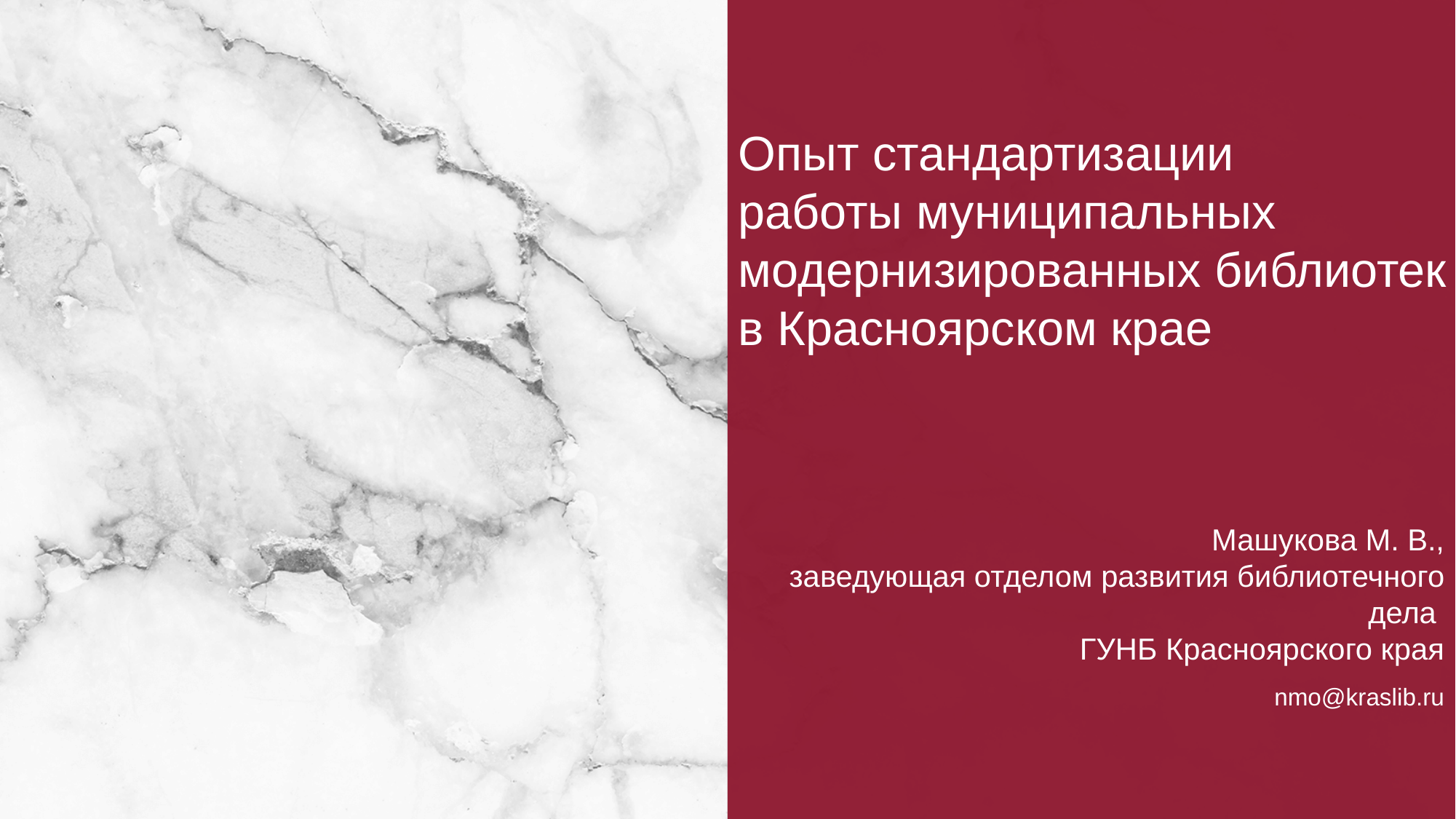

Опыт стандартизации
работы муниципальных модернизированных библиотек
в Красноярском крае
Машукова М. В.,
заведующая отделом развития библиотечного дела
ГУНБ Красноярского края
nmo@kraslib.ru